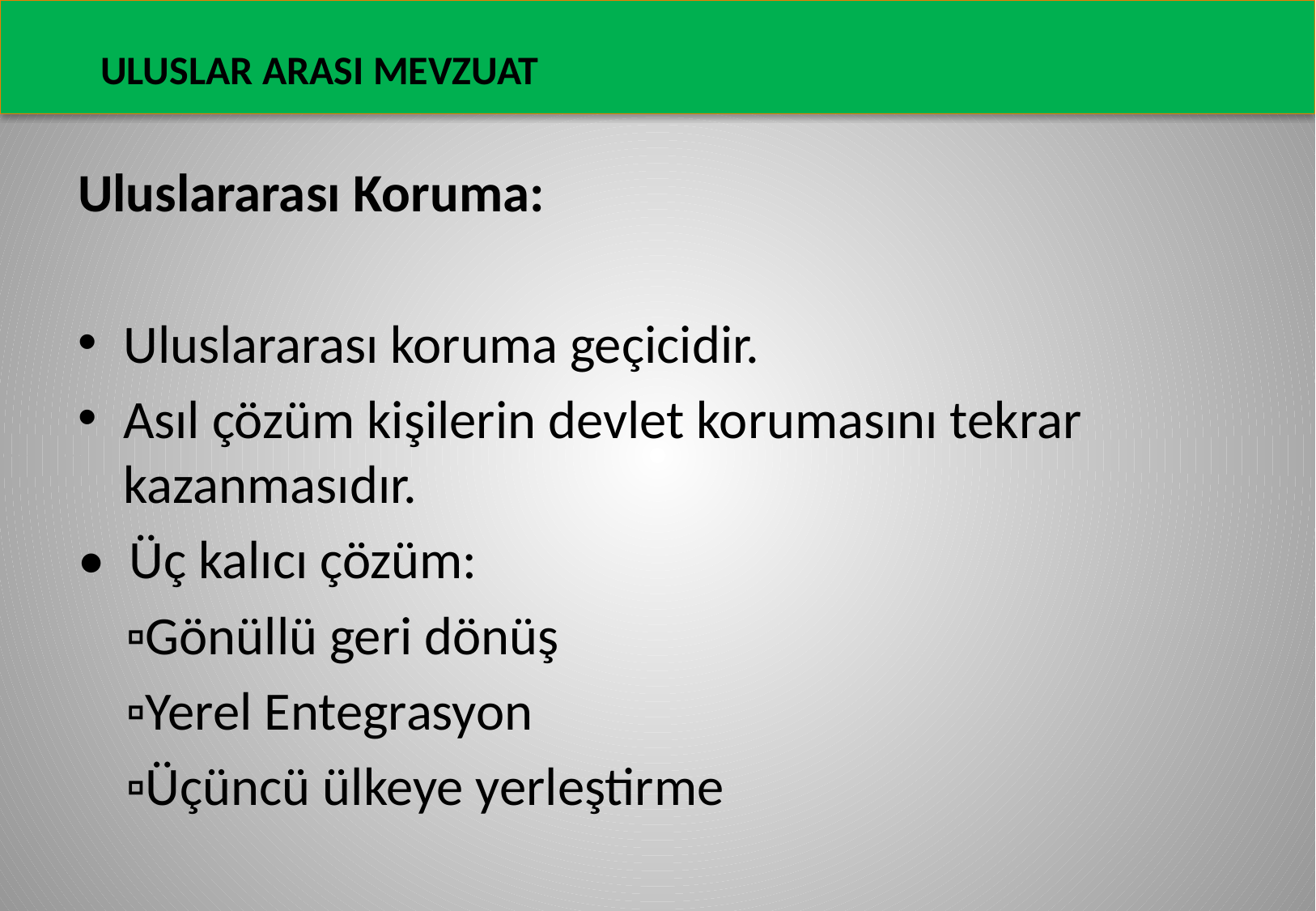

ULUSLAR ARASI MEVZUAT
Uluslararası Koruma:

Uluslararası koruma geçicidir.
Asıl çözüm kişilerin devlet korumasını tekrar kazanmasıdır.
•  Üç kalıcı çözüm:
    ▫Gönüllü geri dönüş
    ▫Yerel Entegrasyon
    ▫Üçüncü ülkeye yerleştirme